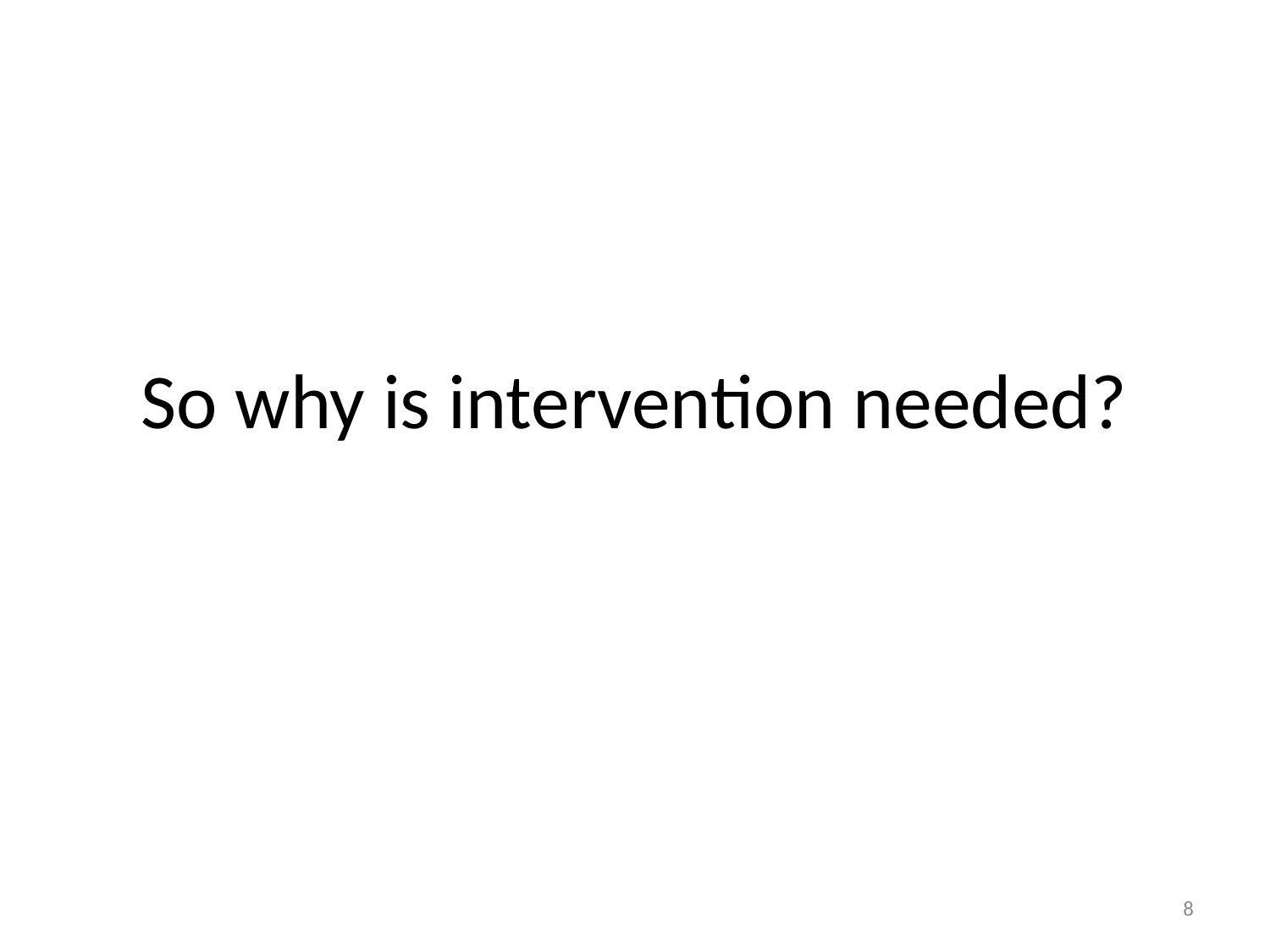

# So why is intervention needed?
8